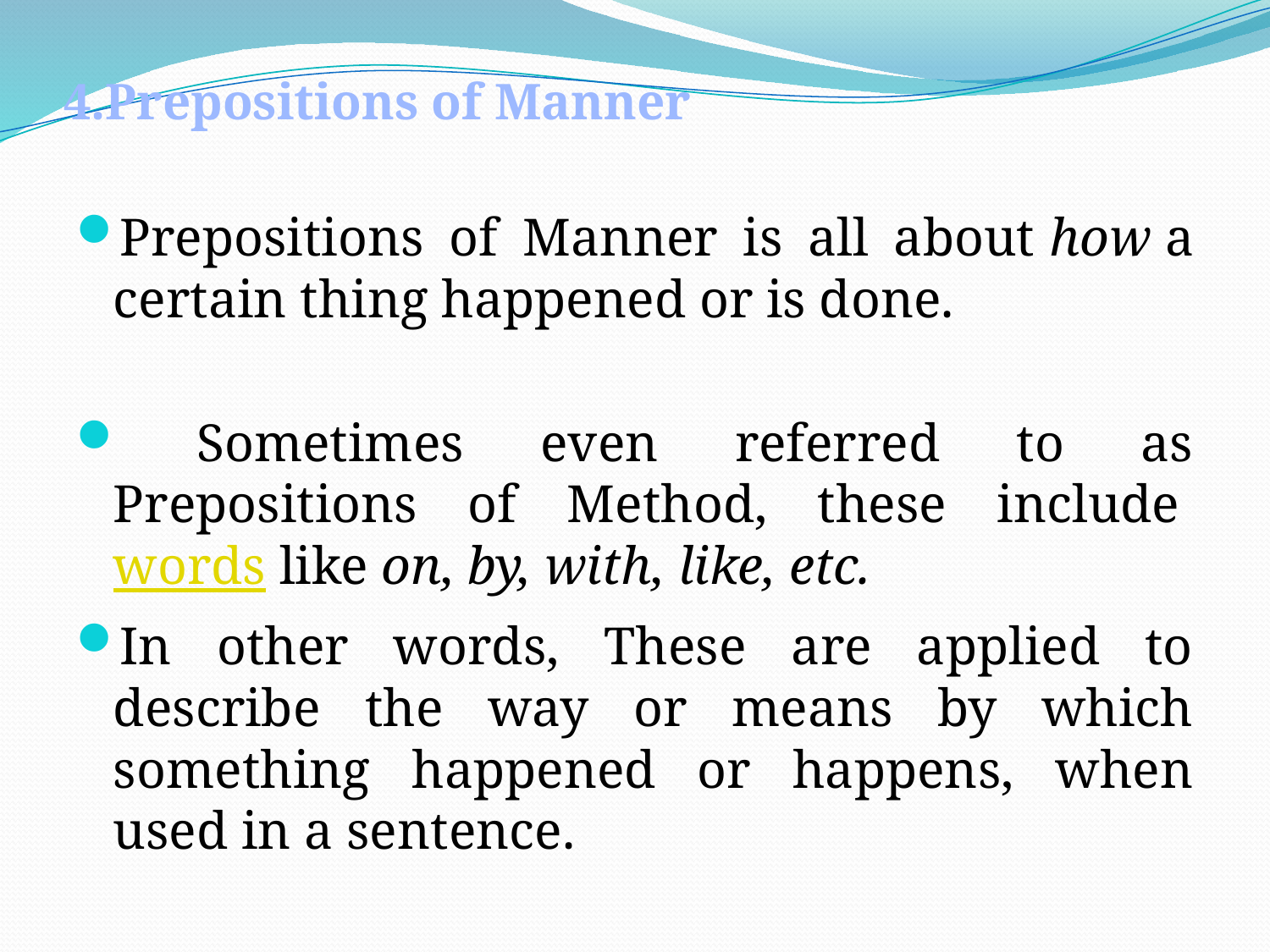

# 4.Prepositions of Manner
Prepositions of Manner is all about how a certain thing happened or is done.

 Sometimes even referred to as Prepositions of Method, these include words like on, by, with, like, etc.
In other words, These are applied to describe the way or means by which something happened or happens, when used in a sentence.